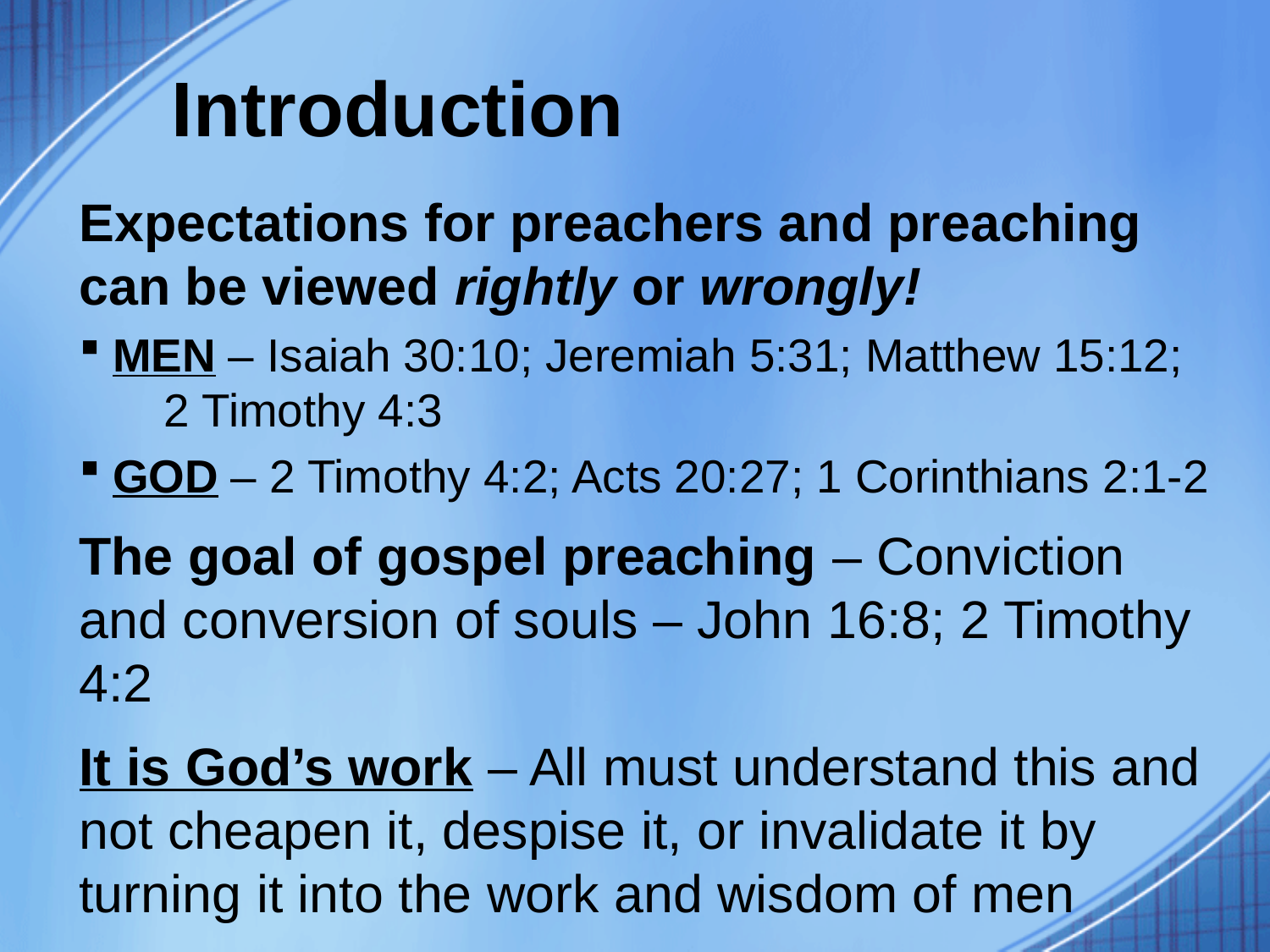

# Introduction
Expectations for preachers and preaching can be viewed rightly or wrongly!
MEN – Isaiah 30:10; Jeremiah 5:31; Matthew 15:12;       2 Timothy 4:3
GOD – 2 Timothy 4:2; Acts 20:27; 1 Corinthians 2:1-2
The goal of gospel preaching – Conviction and conversion of souls – John 16:8; 2 Timothy 4:2
It is God’s work – All must understand this and not cheapen it, despise it, or invalidate it by turning it into the work and wisdom of men